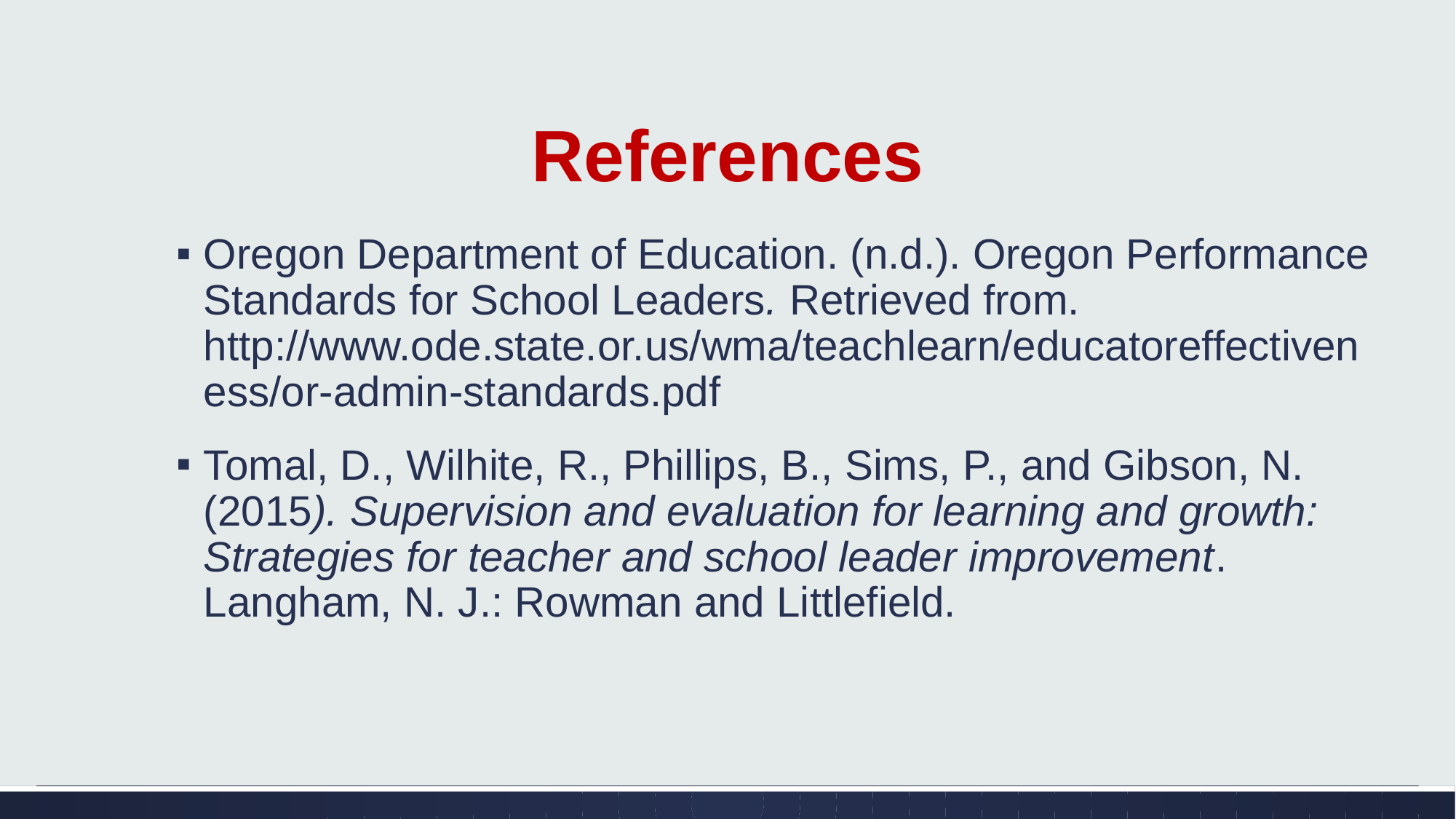

# References
Oregon Department of Education. (n.d.). Oregon Performance Standards for School Leaders. Retrieved from. http://www.ode.state.or.us/wma/teachlearn/educatoreffectiveness/or-admin-standards.pdf
Tomal, D., Wilhite, R., Phillips, B., Sims, P., and Gibson, N. (2015). Supervision and evaluation for learning and growth: Strategies for teacher and school leader improvement. Langham, N. J.: Rowman and Littlefield.